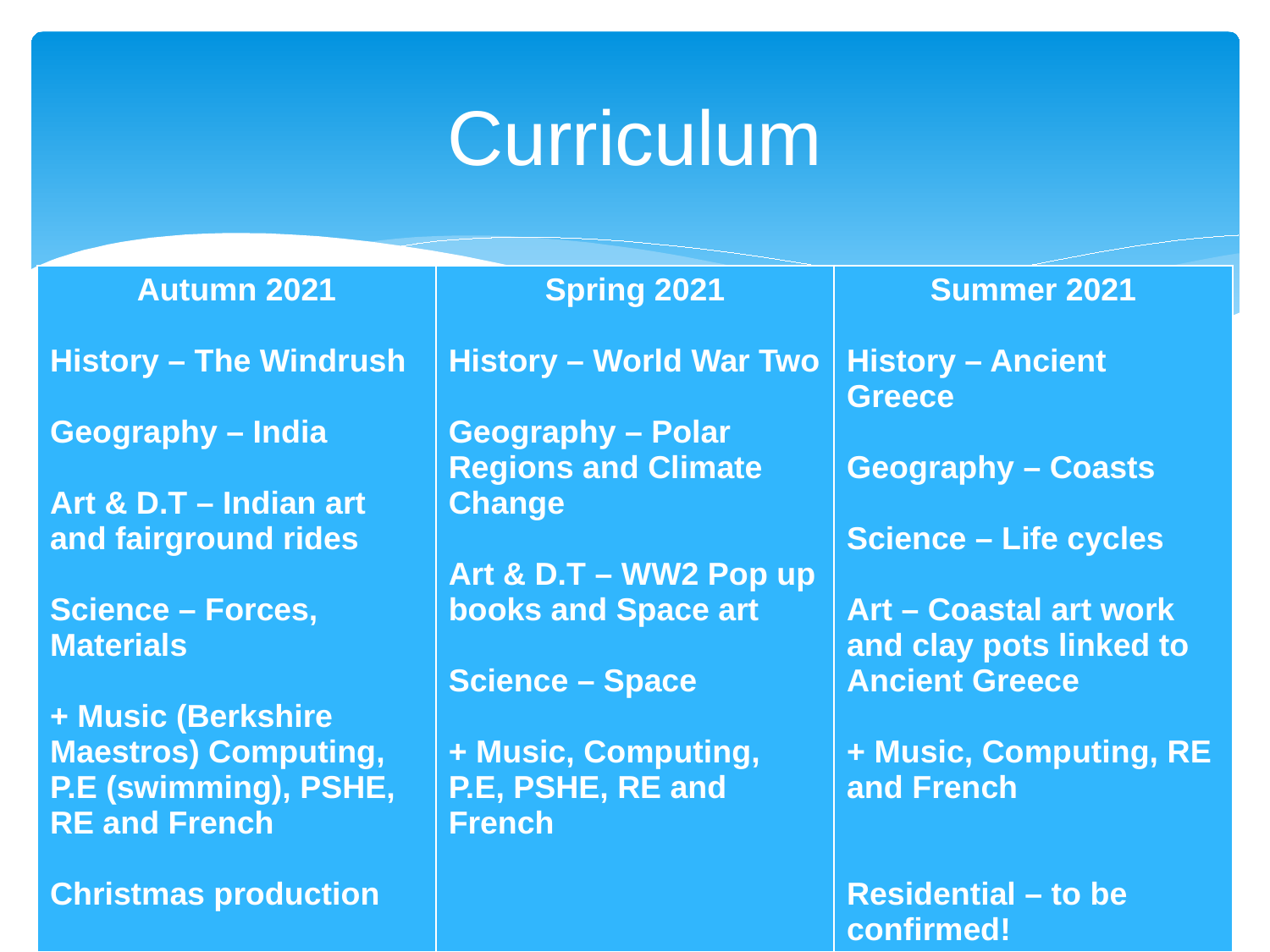

# Curriculum
| Autumn 2021 History – The Windrush Geography – India Art & D.T – Indian art and fairground rides Science – Forces, Materials + Music (Berkshire Maestros) Computing, P.E (swimming), PSHE, RE and French Christmas production | Spring 2021 History – World War Two Geography – Polar Regions and Climate Change Art & D.T – WW2 Pop up books and Space art Science – Space + Music, Computing, P.E, PSHE, RE and French | Summer 2021 History – Ancient Greece Geography – Coasts Science – Life cycles Art – Coastal art work and clay pots linked to Ancient Greece + Music, Computing, RE and French Residential – to be confirmed! |
| --- | --- | --- |
.